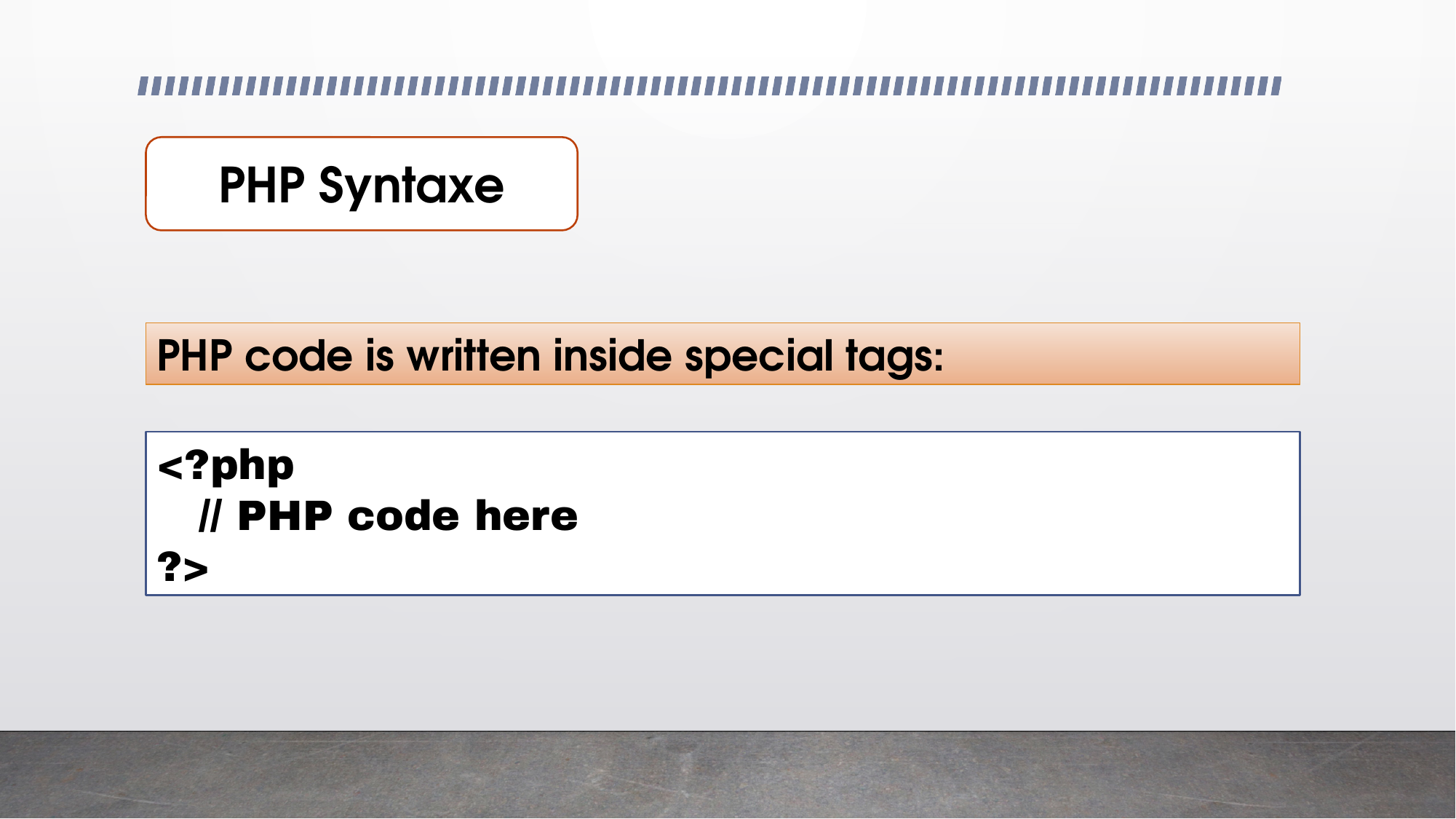

PHP Syntaxe
PHP code is written inside special tags:
<?php
   // PHP code here
?>